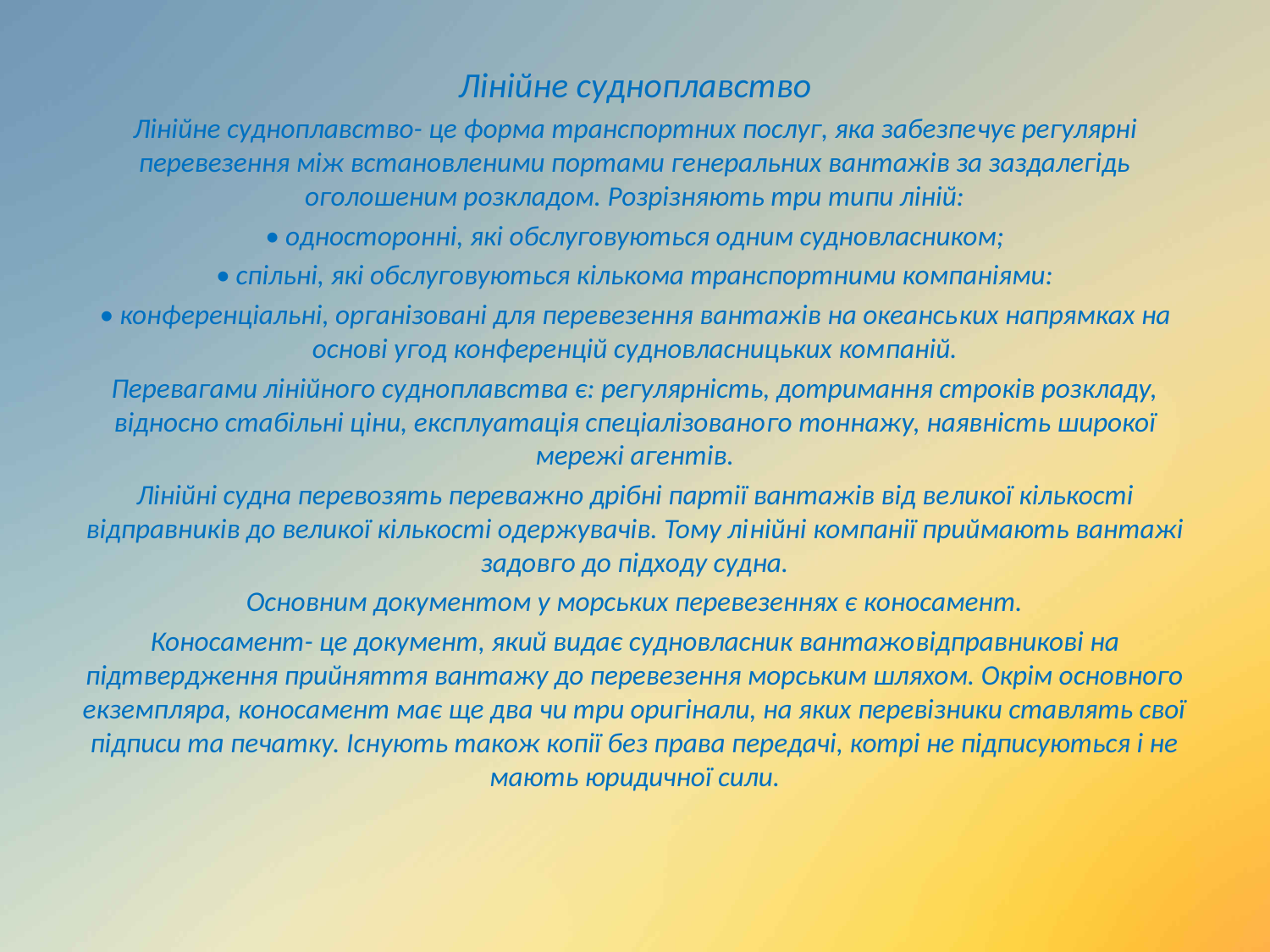

Лінійне судноплавство
Лінійне судноплавство- це форма транспортних послуг, яка забезпе­чує регулярні перевезення між встановленими портами генеральних вантажів за заздалегідь оголошеним розкладом. Розрізняють три типи ліній:
• односторонні, які обслуговуються одним судновласником;
• спільні, які обслуговуються кількома транспортними компаніями:
• конференціальні, організовані для перевезення вантажів на океансь­ких напрямках на основі угод конференцій судновласницьких ком­паній.
Перевагами лінійного судноплавства є: регулярність, дотримання строків розкладу, відносно стабільні ціни, експлуатація спеціалізовано­го тоннажу, наявність широкої мережі агентів.
Лінійні судна перевозять переважно дрібні партії вантажів від ве­ликої кількості відправників до великої кількості одержувачів. Тому лі­нійні компанії приймають вантажі задовго до підходу судна.
Основним документом у морських перевезеннях є коносамент.
Коносамент- це документ, який видає судновласник вантажо­відправникові на підтвердження прийняття вантажу до перевезення морським шляхом. Окрім основного екземпляра, коносамент має ще два чи три оригінали, на яких перевізники ставлять свої підписи та печатку. Існують також копії без права передачі, котрі не підписуються і не ма­ють юридичної сили.